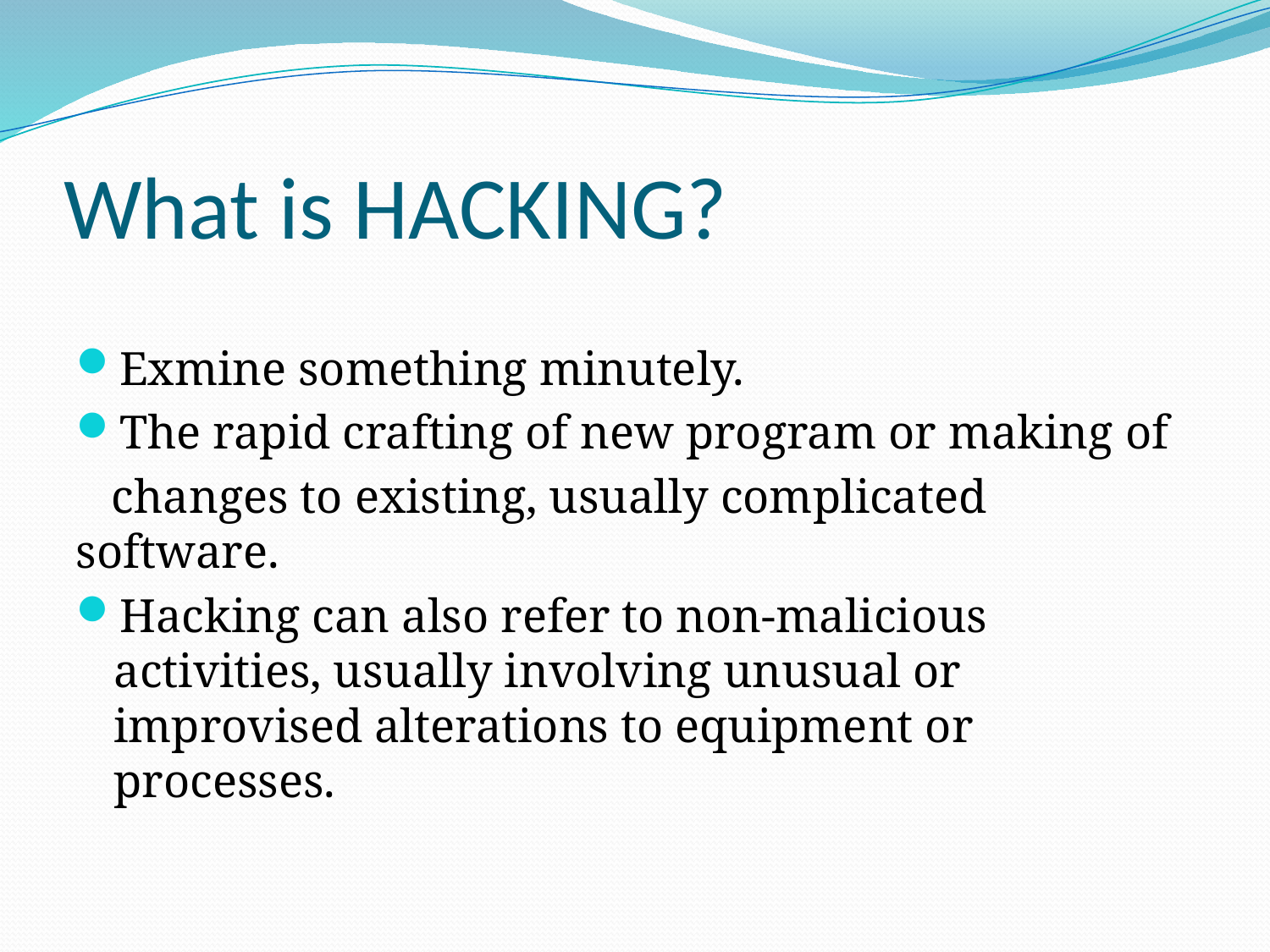

# What is HACKING?

Exmine something minutely.
The rapid crafting of new program or making of
   changes to existing, usually complicated software.
Hacking can also refer to non-malicious activities, usually involving unusual or improvised alterations to equipment or processes.